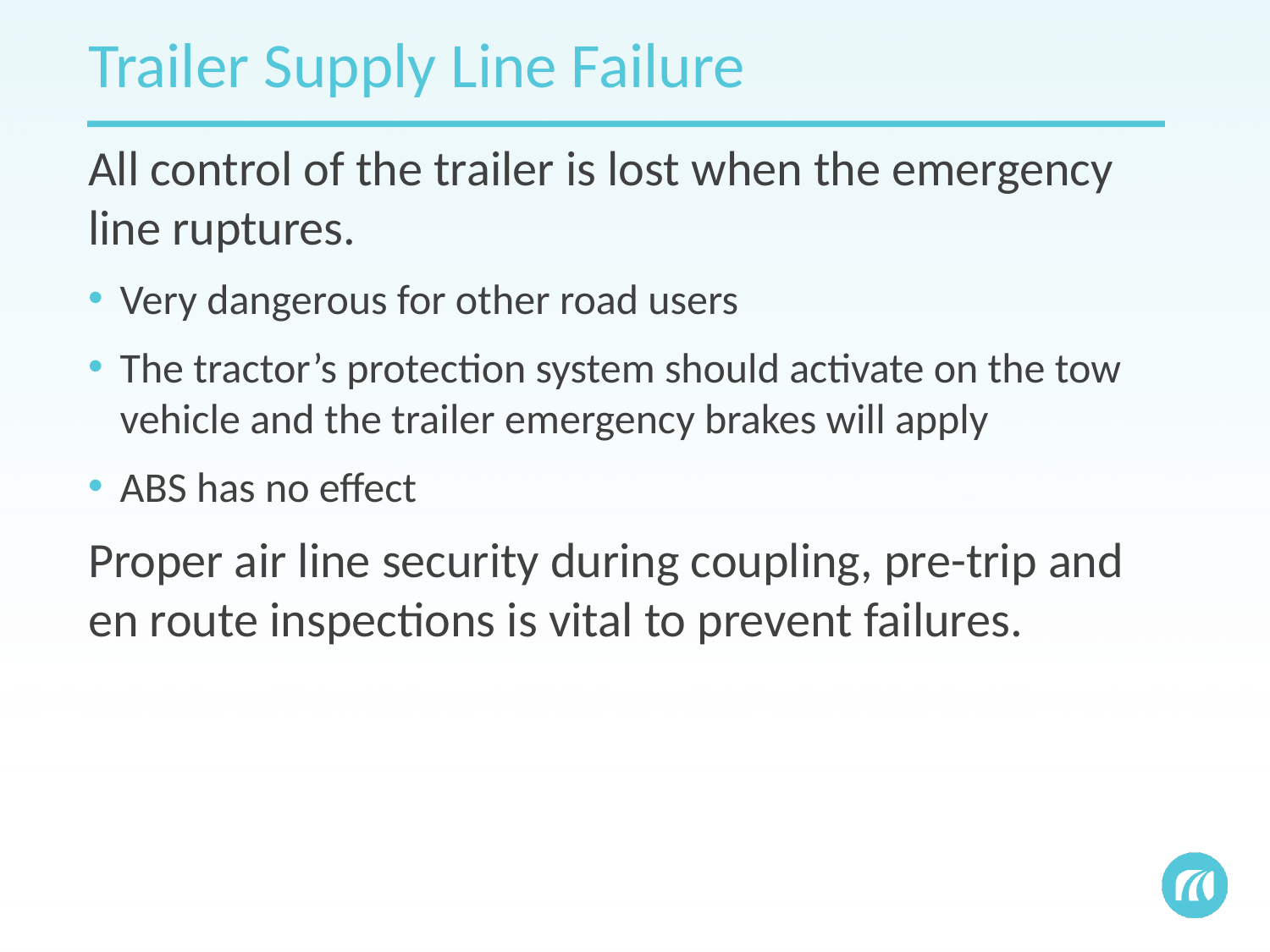

# Trailer Supply Line Failure
All control of the trailer is lost when the emergency line ruptures.
Very dangerous for other road users
The tractor’s protection system should activate on the tow vehicle and the trailer emergency brakes will apply
ABS has no effect
Proper air line security during coupling, pre-trip and en route inspections is vital to prevent failures.